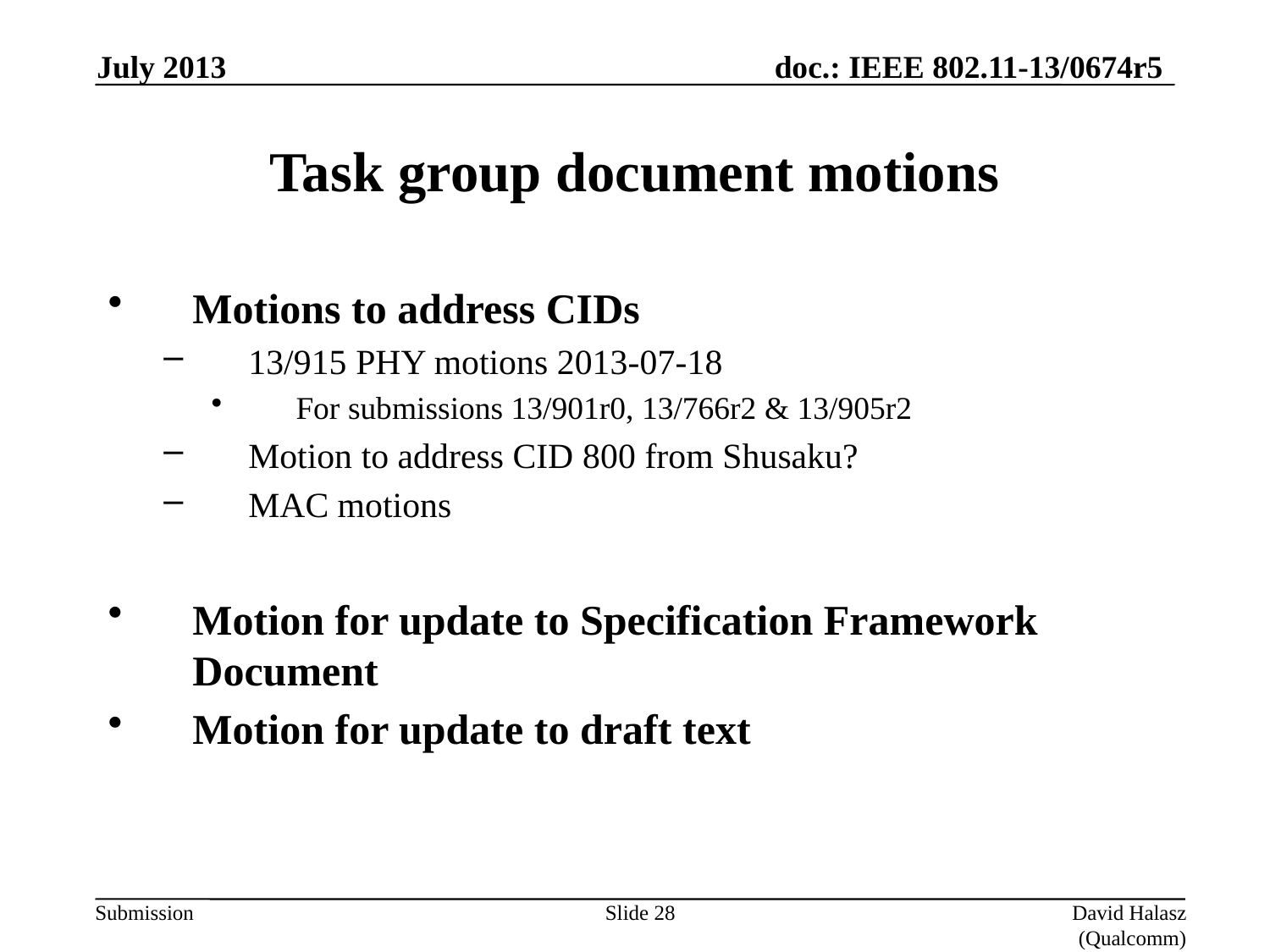

July 2013
# Task group document motions
Motions to address CIDs
13/915 PHY motions 2013-07-18
For submissions 13/901r0, 13/766r2 & 13/905r2
Motion to address CID 800 from Shusaku?
MAC motions

Motion for update to Specification Framework Document
Motion for update to draft text
Slide 28
David Halasz (Qualcomm)